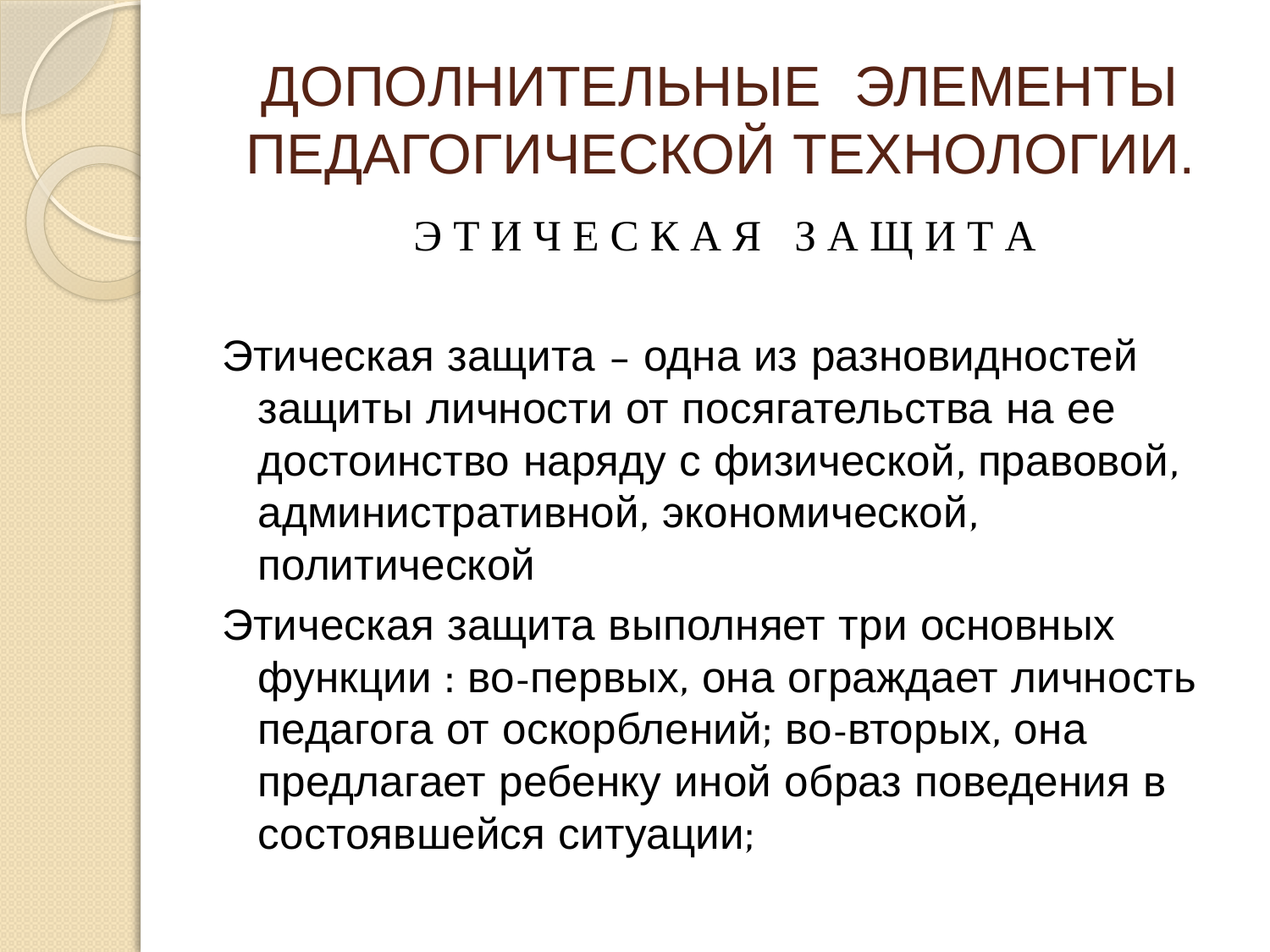

# ДОПОЛНИТЕЛЬНЫЕ  ЭЛЕМЕНТЫ ПЕДАГОГИЧЕСКОЙ ТЕХНОЛОГИИ.
Э Т И Ч Е С К А Я   З А Щ И Т А

Этическая защита – одна из разновидностей защиты личности от посягательства на ее достоинство наряду с физической, правовой, административной, экономической, политической
Этическая защита выполняет три основных функции : во-первых, она ограждает личность педагога от оскорблений; во-вторых, она предлагает ребенку иной образ поведения в состоявшейся ситуации;